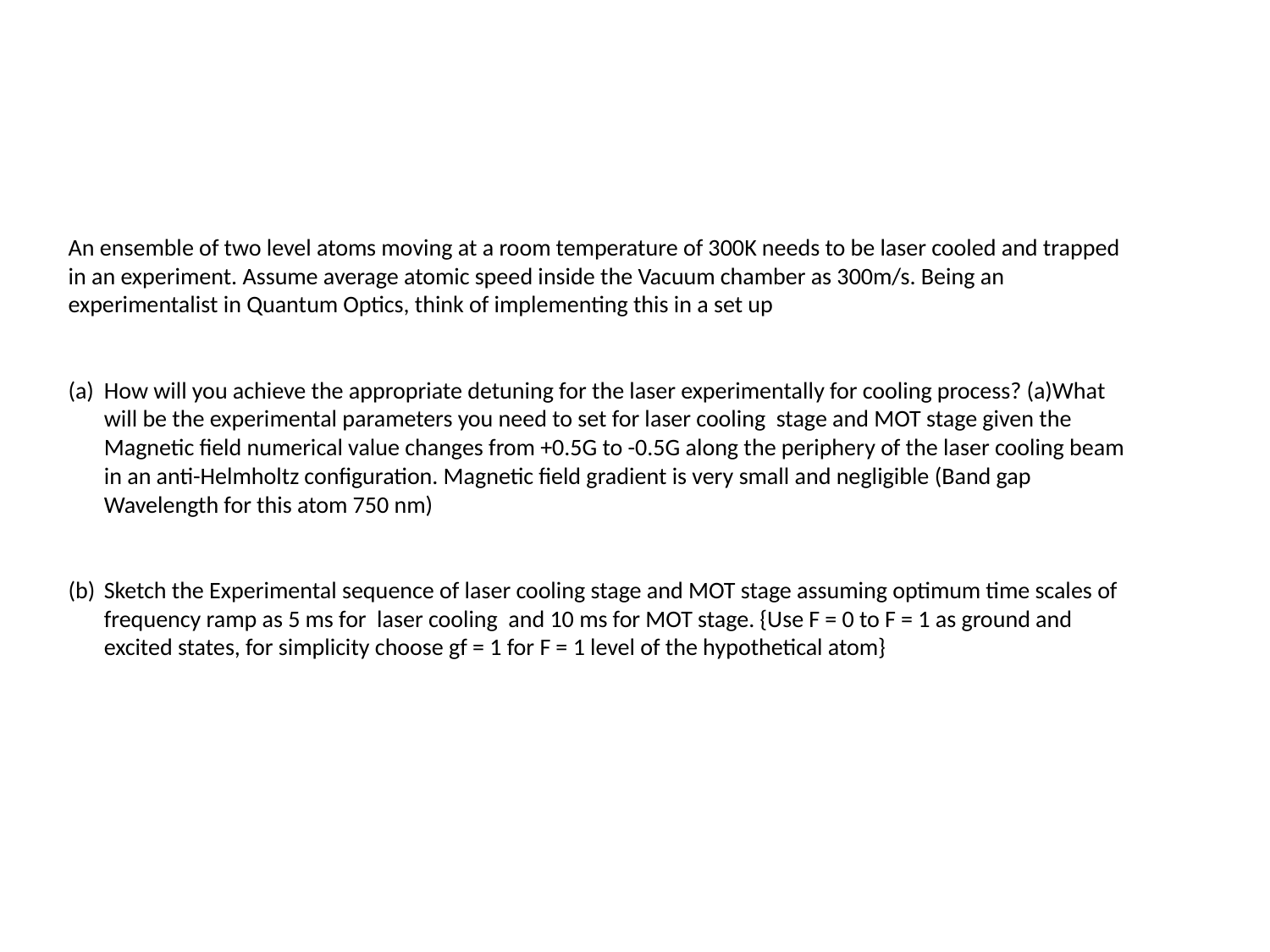

An ensemble of two level atoms moving at a room temperature of 300K needs to be laser cooled and trapped in an experiment. Assume average atomic speed inside the Vacuum chamber as 300m/s. Being an experimentalist in Quantum Optics, think of implementing this in a set up

How will you achieve the appropriate detuning for the laser experimentally for cooling process? (a)What will be the experimental parameters you need to set for laser cooling  stage and MOT stage given the Magnetic field numerical value changes from +0.5G to -0.5G along the periphery of the laser cooling beam in an anti-Helmholtz configuration. Magnetic field gradient is very small and negligible (Band gap Wavelength for this atom 750 nm)

Sketch the Experimental sequence of laser cooling stage and MOT stage assuming optimum time scales of frequency ramp as 5 ms for  laser cooling  and 10 ms for MOT stage. {Use F = 0 to F = 1 as ground and excited states, for simplicity choose gf = 1 for F = 1 level of the hypothetical atom}